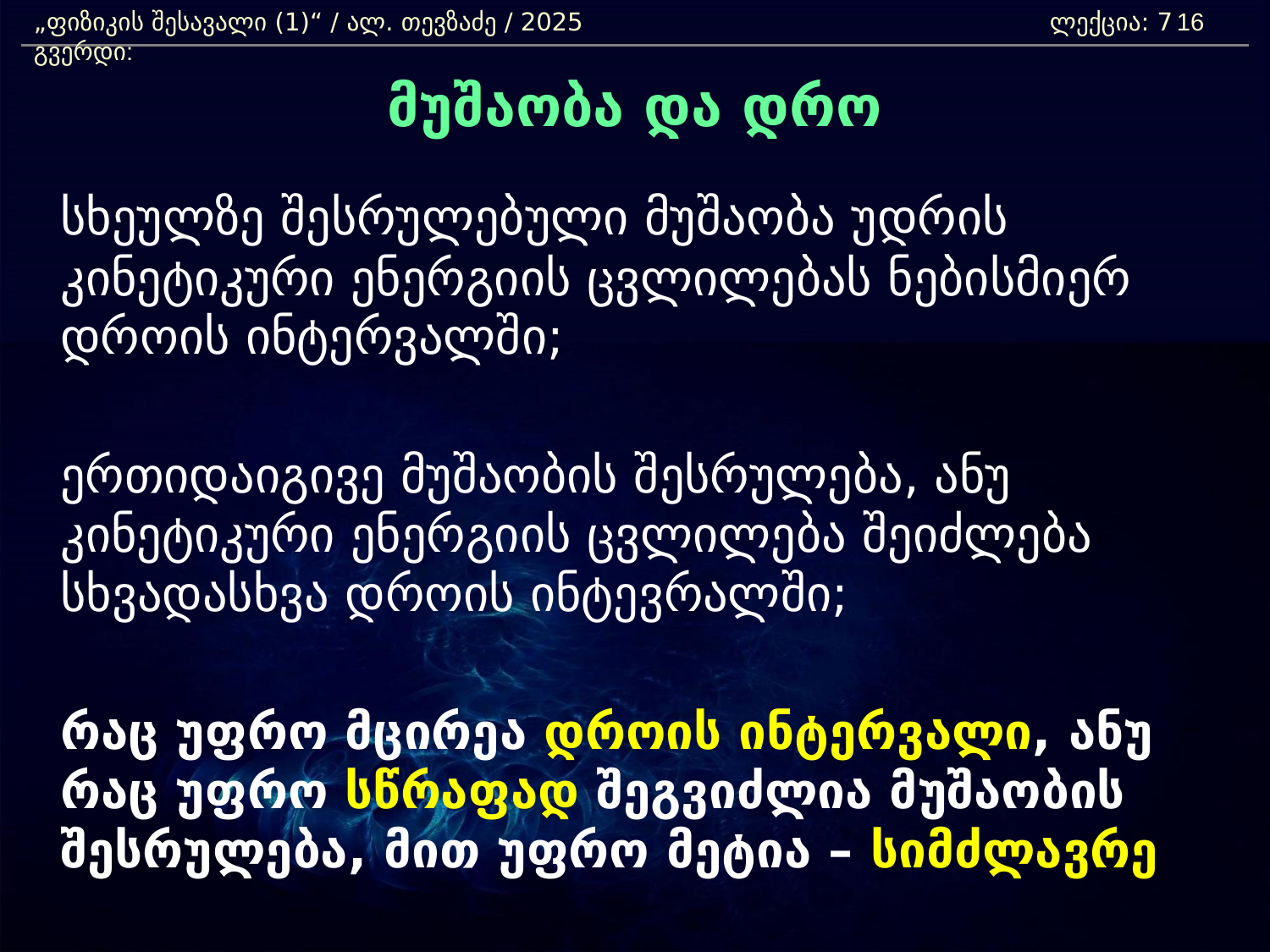

„ფიზიკის შესავალი (1)“ / ალ. თევზაძე / 2025 				ლექცია: 7	    გვერდი:
16
მუშაობა და დრო

	სხეულზე შესრულებული მუშაობა უდრის კინეტიკური ენერგიის ცვლილებას ნებისმიერ დროის ინტერვალში;

	ერთიდაიგივე მუშაობის შესრულება, ანუ კინეტიკური ენერგიის ცვლილება შეიძლება სხვადასხვა დროის ინტევრალში;

	რაც უფრო მცირეა დროის ინტერვალი, ანუ რაც უფრო სწრაფად შეგვიძლია მუშაობის შესრულება, მით უფრო მეტია – სიმძლავრე